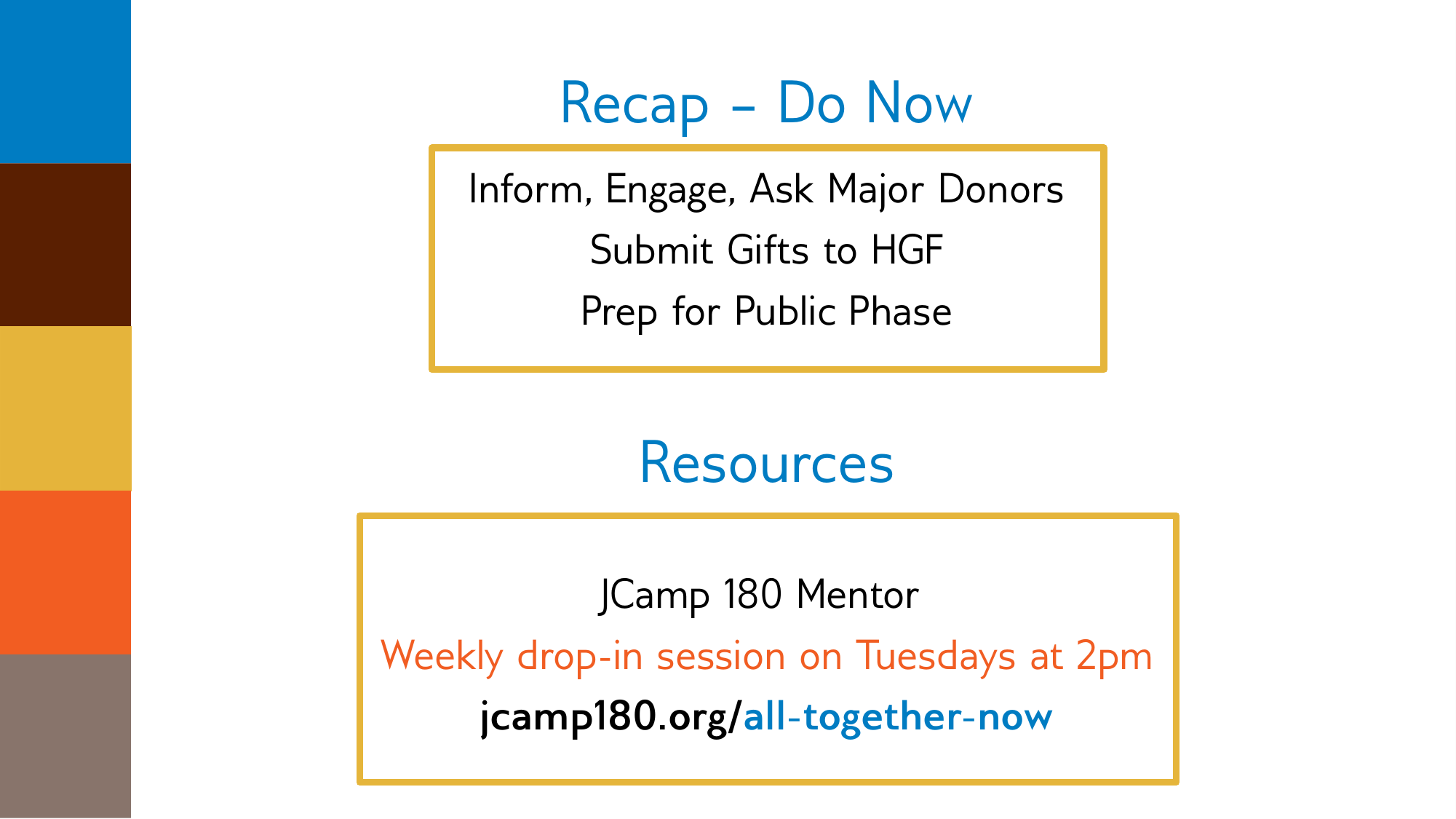

# Recap – Do Now

Inform, Engage, Ask Major Donors
Submit Gifts to HGF
Prep for Public Phase

Resources

JCamp 180 Mentor
Weekly drop-in session on Tuesdays at 2pm
jcamp180.org/all-together-now